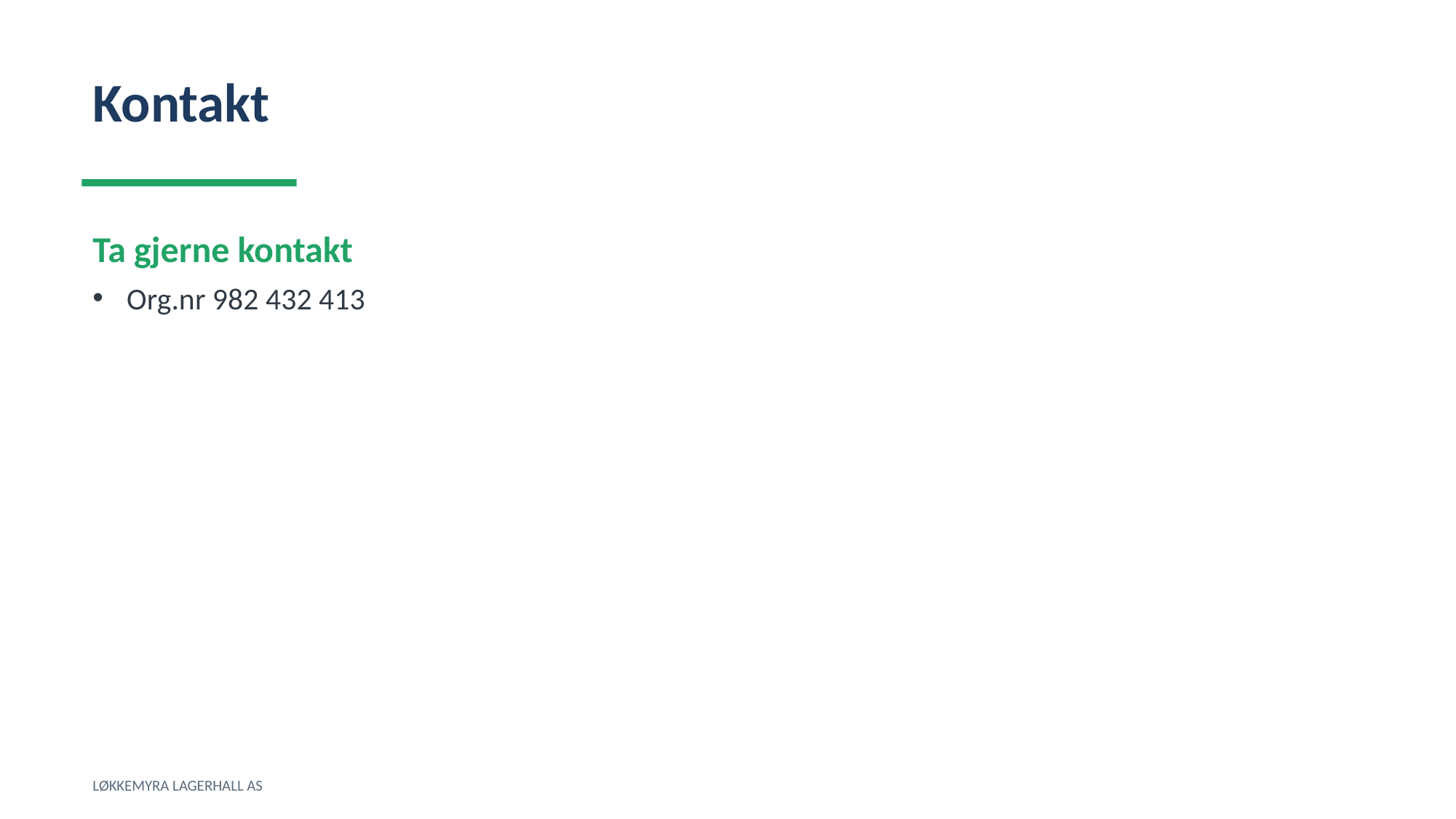

Kontakt

Ta gjerne kontakt
Org.nr 982 432 413
LØKKEMYRA LAGERHALL AS